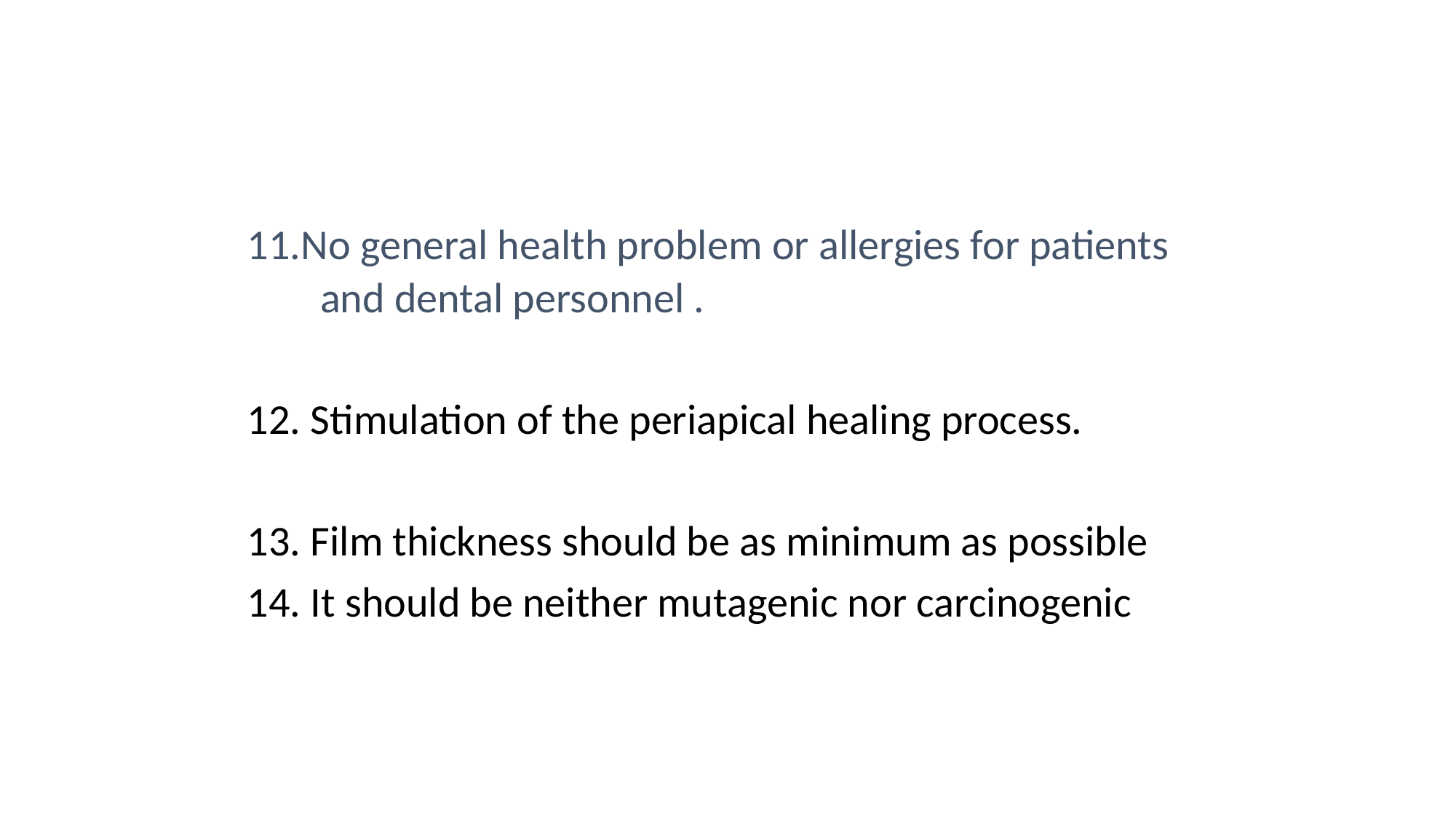

11.No general health problem or allergies for patients and dental personnel .

12. Stimulation of the periapical healing process.

13. Film thickness should be as minimum as possible
14. It should be neither mutagenic nor carcinogenic